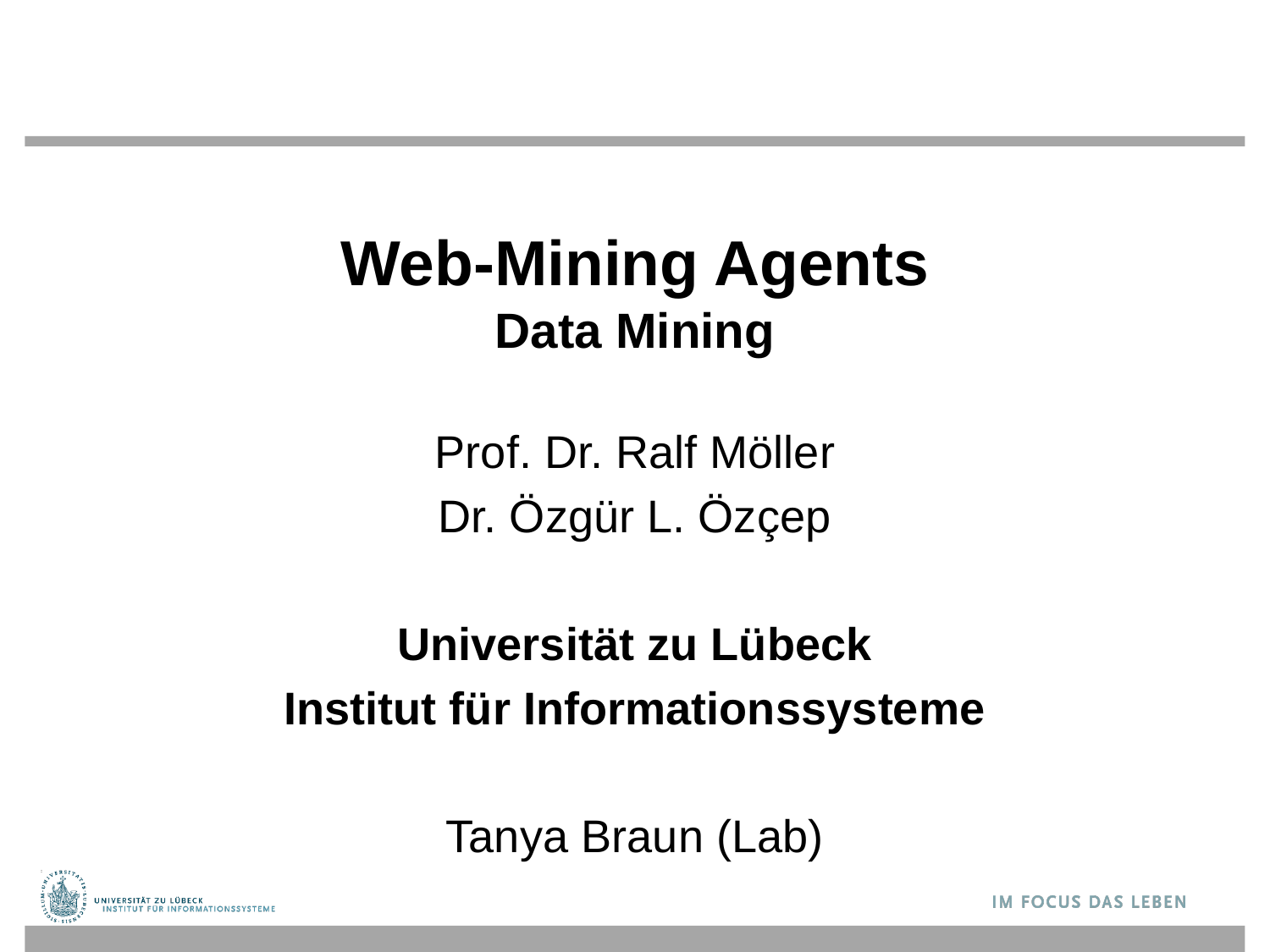

# Web-Mining Agents Data Mining
Prof. Dr. Ralf Möller
Dr. Özgür L. Özçep

Universität zu Lübeck
Institut für Informationssysteme

Tanya Braun (Lab)